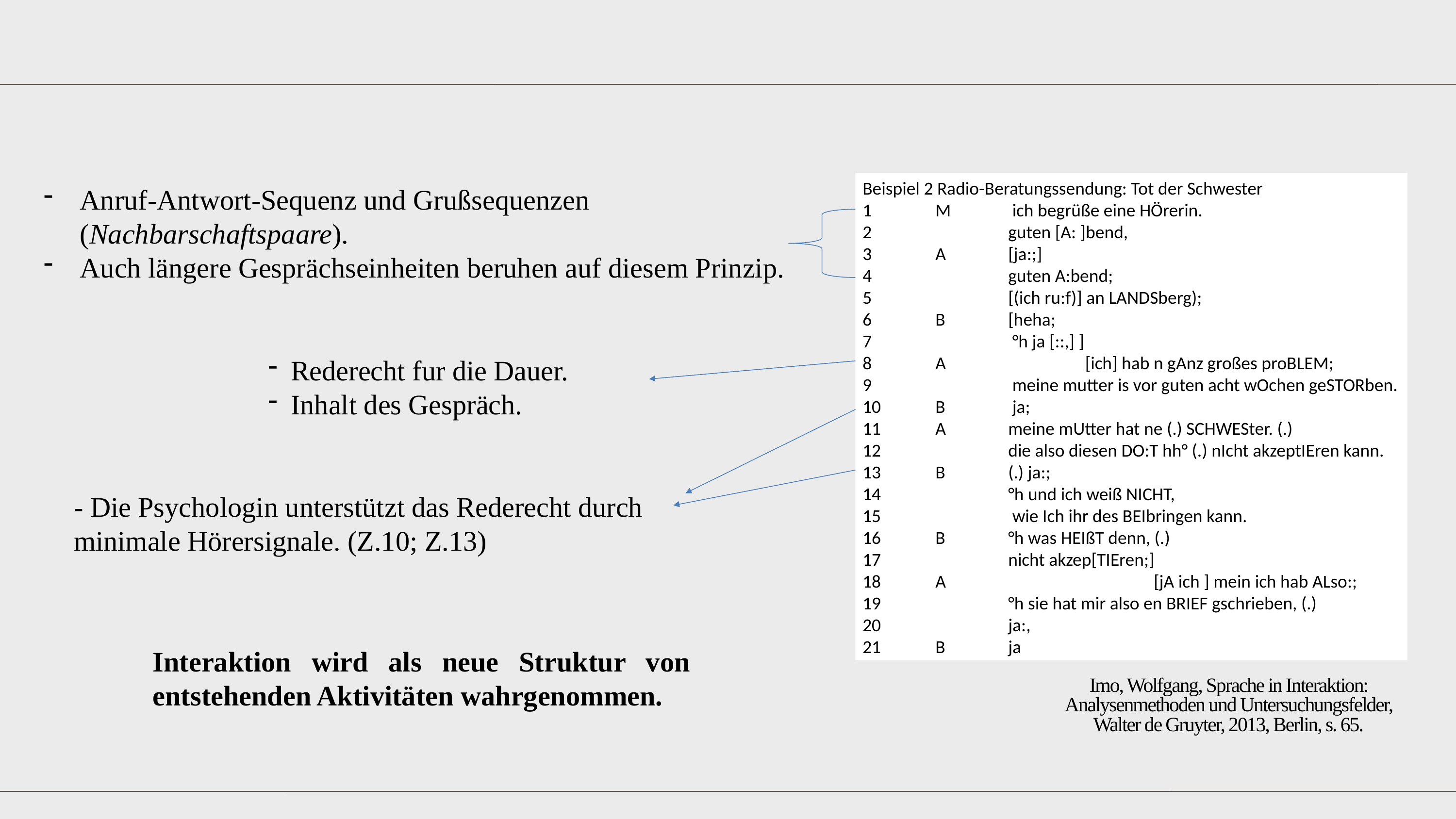

Beispiel 2 Radio-Beratungssendung: Tot der Schwester
1	M	 ich begrüße eine HÖrerin.
2 		guten [A: ]bend,
3 	A	[ja:;]
4		guten A:bend;
5		[(ich ru:f)] an LANDSberg);
6	B	[heha;
7		 °h ja [::,] ]
8	A		 [ich] hab n gAnz großes proBLEM;
9		 meine mutter is vor guten acht wOchen geSTORben.
10	B	 ja;
11	A	meine mUtter hat ne (.) SCHWESter. (.)
12		die also diesen DO:T hh° (.) nIcht akzeptIEren kann.
13	B	(.) ja:;
14		°h und ich weiß NICHT,
15		 wie Ich ihr des BEIbringen kann.
16	B	°h was HEIßT denn, (.)
17		nicht akzep[TIEren;]
18 	A			[jA ich ] mein ich hab ALso:;
19		°h sie hat mir also en BRIEF gschrieben, (.)
20		ja:,
21	B	ja
Anruf-Antwort-Sequenz und Grußsequenzen (Nachbarschaftspaare).
Auch längere Gesprächseinheiten beruhen auf diesem Prinzip.

Rederecht fur die Dauer.
Inhalt des Gespräch.
- Die Psychologin unterstützt das Rederecht durch minimale Hörersignale. (Z.10; Z.13)
Interaktion wird als neue Struktur von entstehenden Aktivitäten wahrgenommen.
Imo, Wolfgang, Sprache in Interaktion: Analysenmethoden und Untersuchungsfelder, Walter de Gruyter, 2013, Berlin, s. 65.